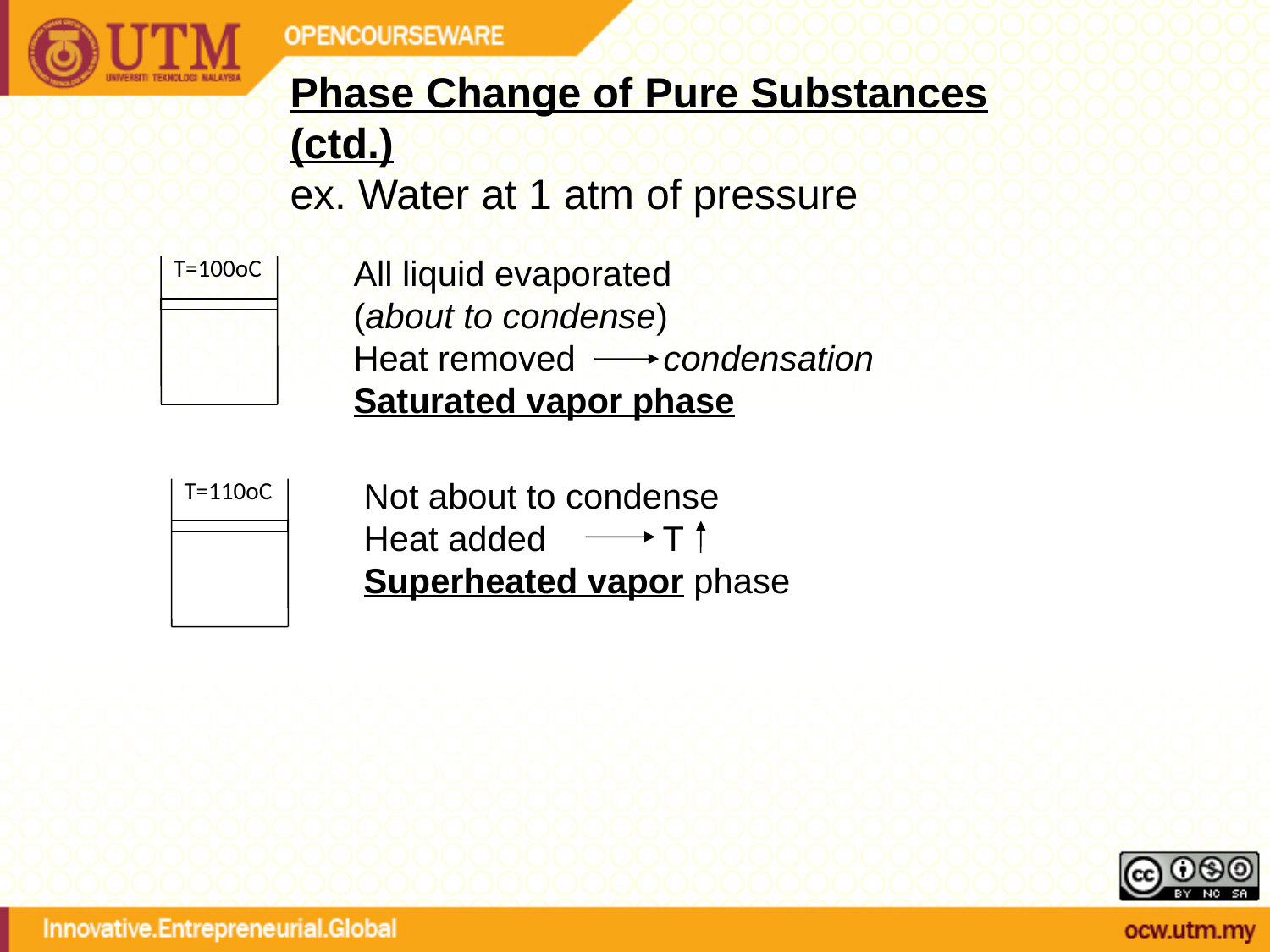

Phase Change of Pure Substances (ctd.)
ex. Water at 1 atm of pressure
T=100oC

All liquid evaporated
(about to condense)
Heat removed         condensation
Saturated vapor phase

Not about to condense
Heat added            T
Superheated vapor phase
T=110oC